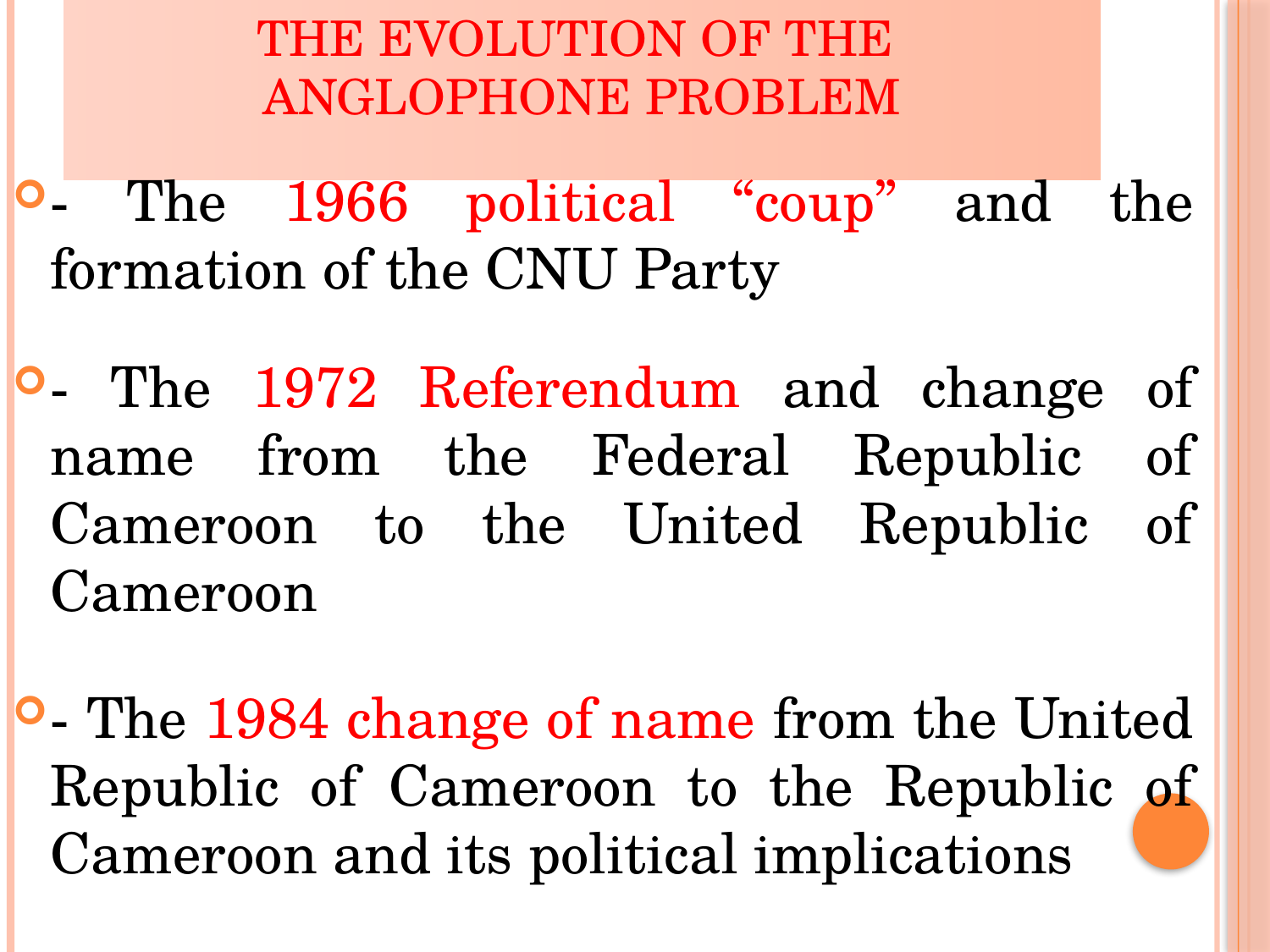

# The Evolution of the Anglophone Problem
- The 1966 political “coup” and the formation of the CNU Party

- The 1972 Referendum and change of name from the Federal Republic of Cameroon to the United Republic of Cameroon

- The 1984 change of name from the United Republic of Cameroon to the Republic of Cameroon and its political implications